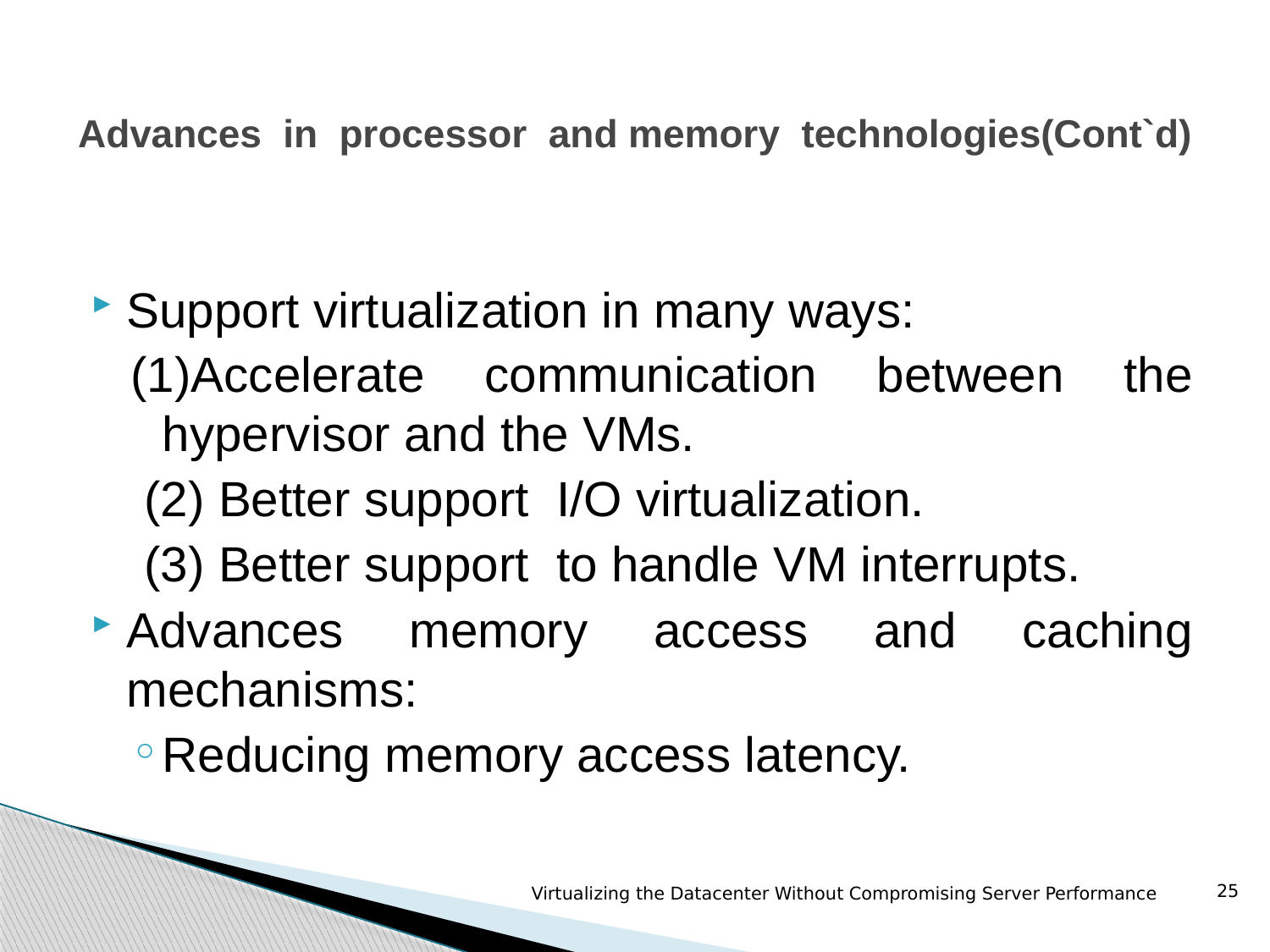

# Advances  in  processor  and memory  technologies(Cont`d)

Support virtualization in many ways:
(1)Accelerate communication between the hypervisor and the VMs.
 (2) Better support  I/O virtualization.
 (3) Better support  to handle VM interrupts.
Advances memory access and caching mechanisms:
Reducing memory access latency.

Virtualizing the Datacenter Without Compromising Server Performance
25